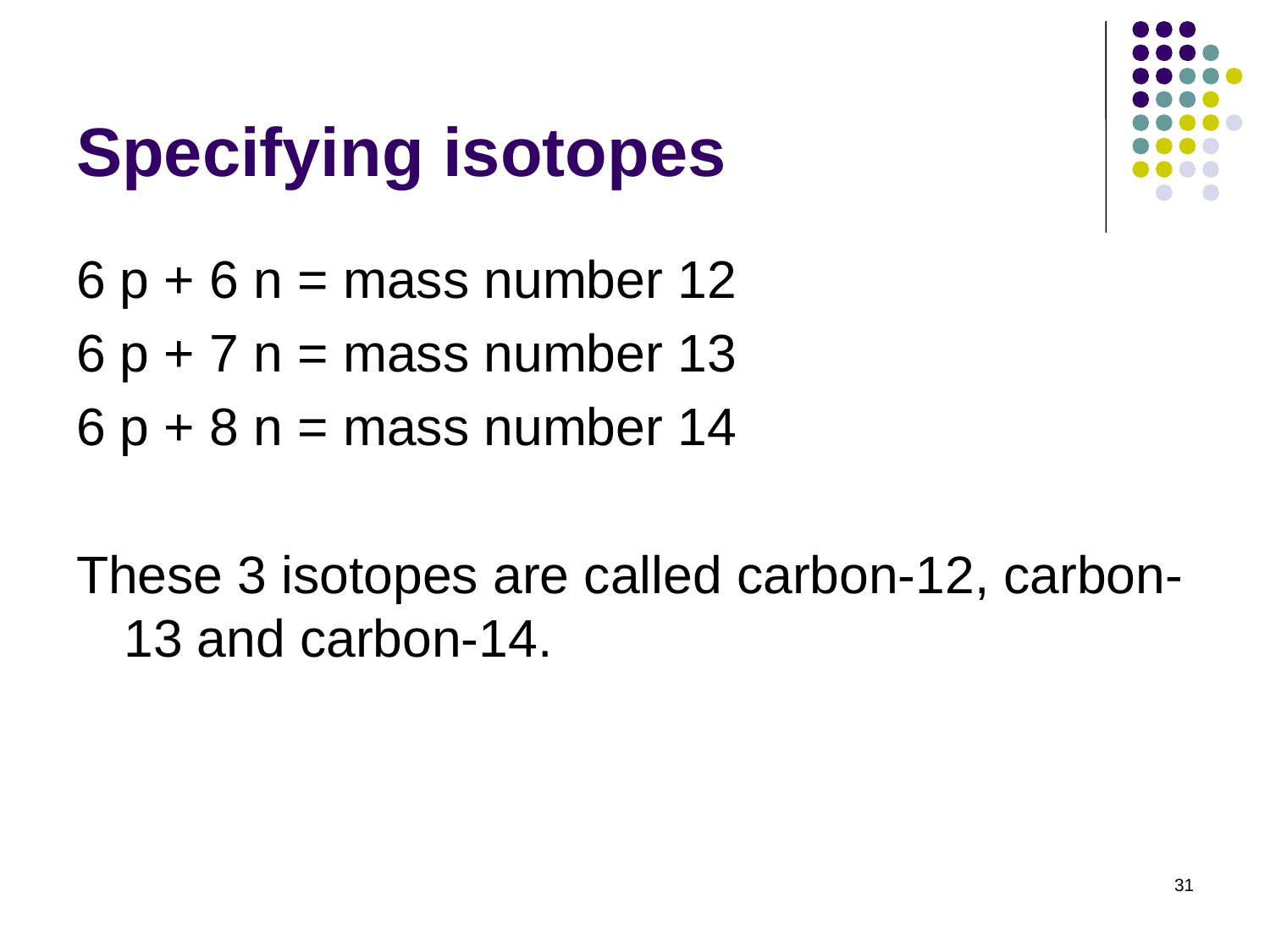

# Specifying isotopes
6 p + 6 n = mass number 12
6 p + 7 n = mass number 13
6 p + 8 n = mass number 14

These 3 isotopes are called carbon-12, carbon-13 and carbon-14.
31